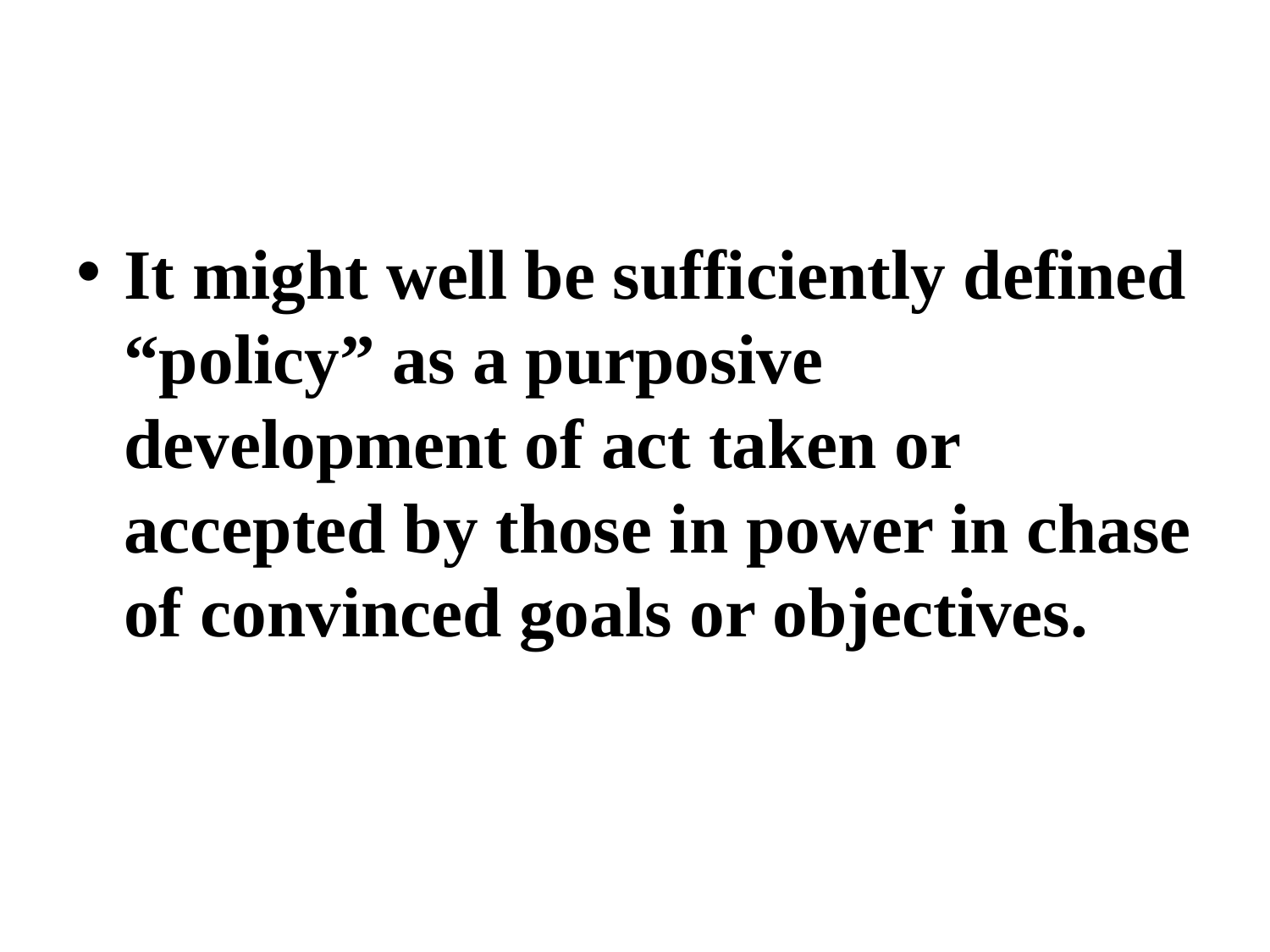

#
It might well be sufficiently defined “policy” as a purposive development of act taken or accepted by those in power in chase of convinced goals or objectives.